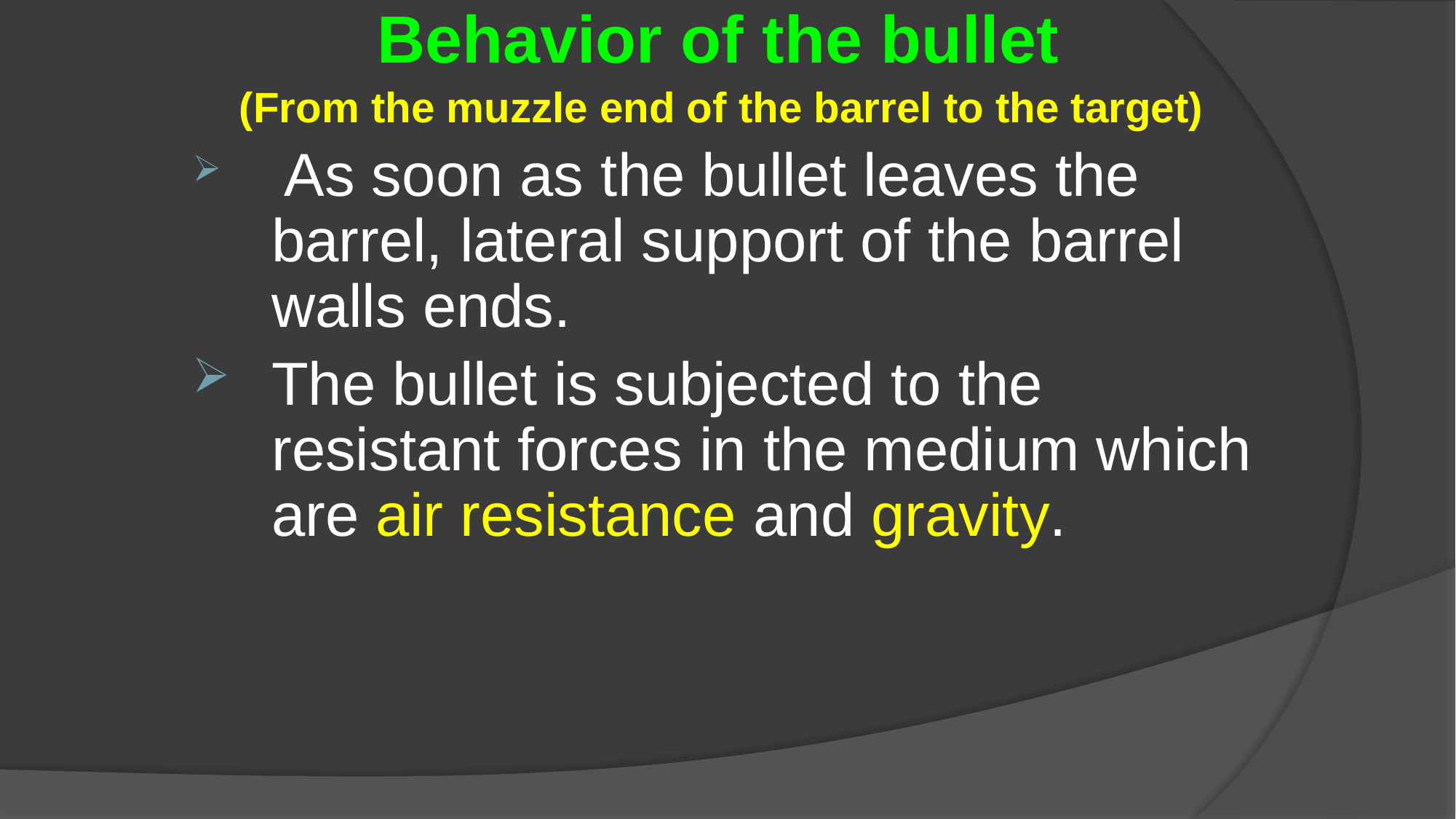

Behavior of the bullet
(From the muzzle end of the barrel to the target)
 As soon as the bullet leaves the barrel, lateral support of the barrel walls ends.
The bullet is subjected to the resistant forces in the medium which are air resistance and gravity.